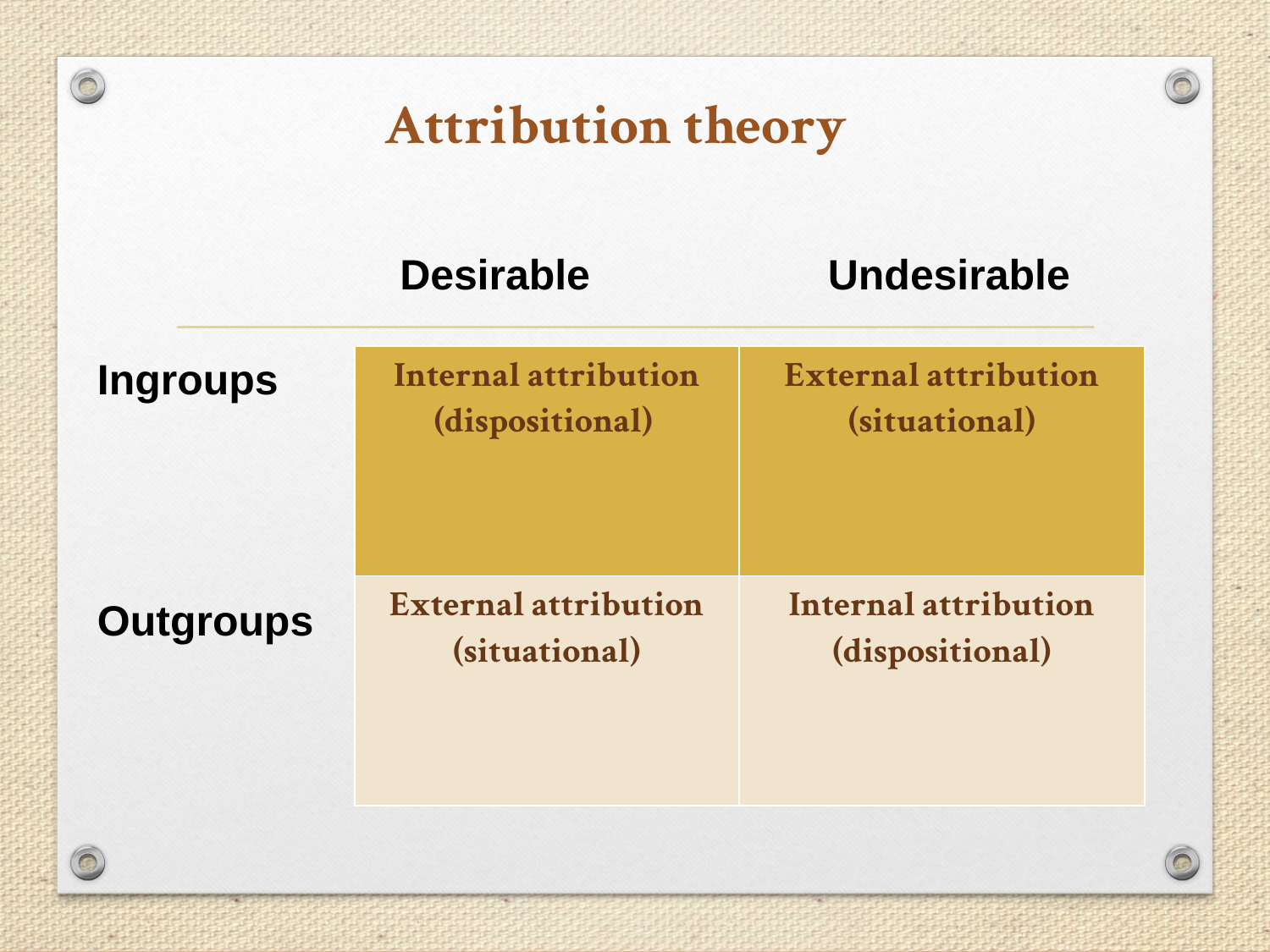

# Attribution theory
   Desirable 		       Undesirable
Ingroups

Outgroups
| Internal attribution (dispositional) | External attribution (situational) |
| --- | --- |
| External attribution (situational) | Internal attribution (dispositional) |